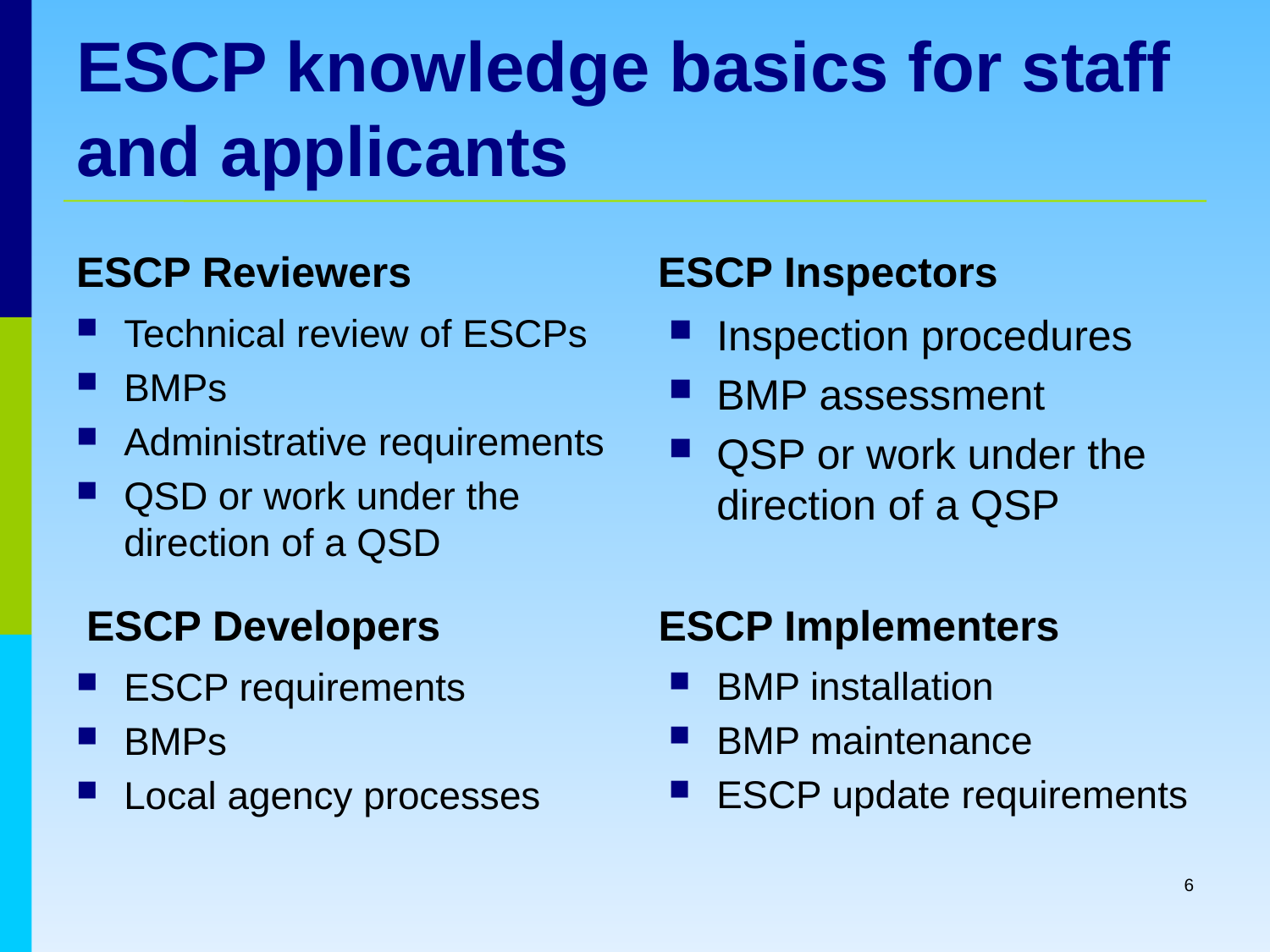

# ESCP knowledge basics for staff and applicants
ESCP Reviewers
ESCP Inspectors
Technical review of ESCPs
BMPs
Administrative requirements
QSD or work under the direction of a QSD
Inspection procedures
BMP assessment
QSP or work under the direction of a QSP
ESCP Implementers
ESCP Developers
BMP installation
BMP maintenance
ESCP update requirements
ESCP requirements
BMPs
Local agency processes
6